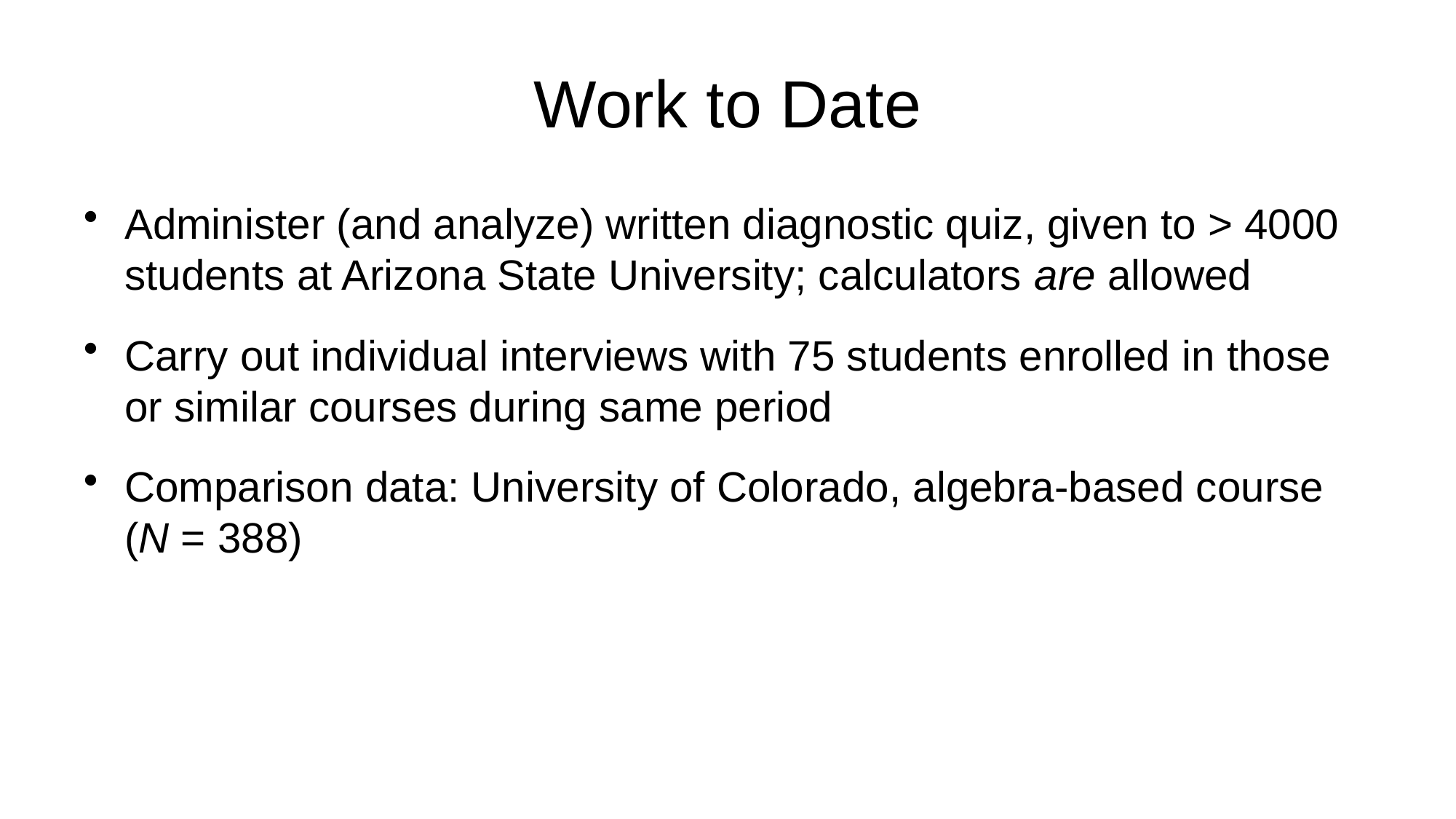

# Work to Date
Administer (and analyze) written diagnostic quiz, given to > 4000 students at Arizona State University; calculators are allowed
Carry out individual interviews with 75 students enrolled in those or similar courses during same period
Comparison data: University of Colorado, algebra-based course (N = 388)